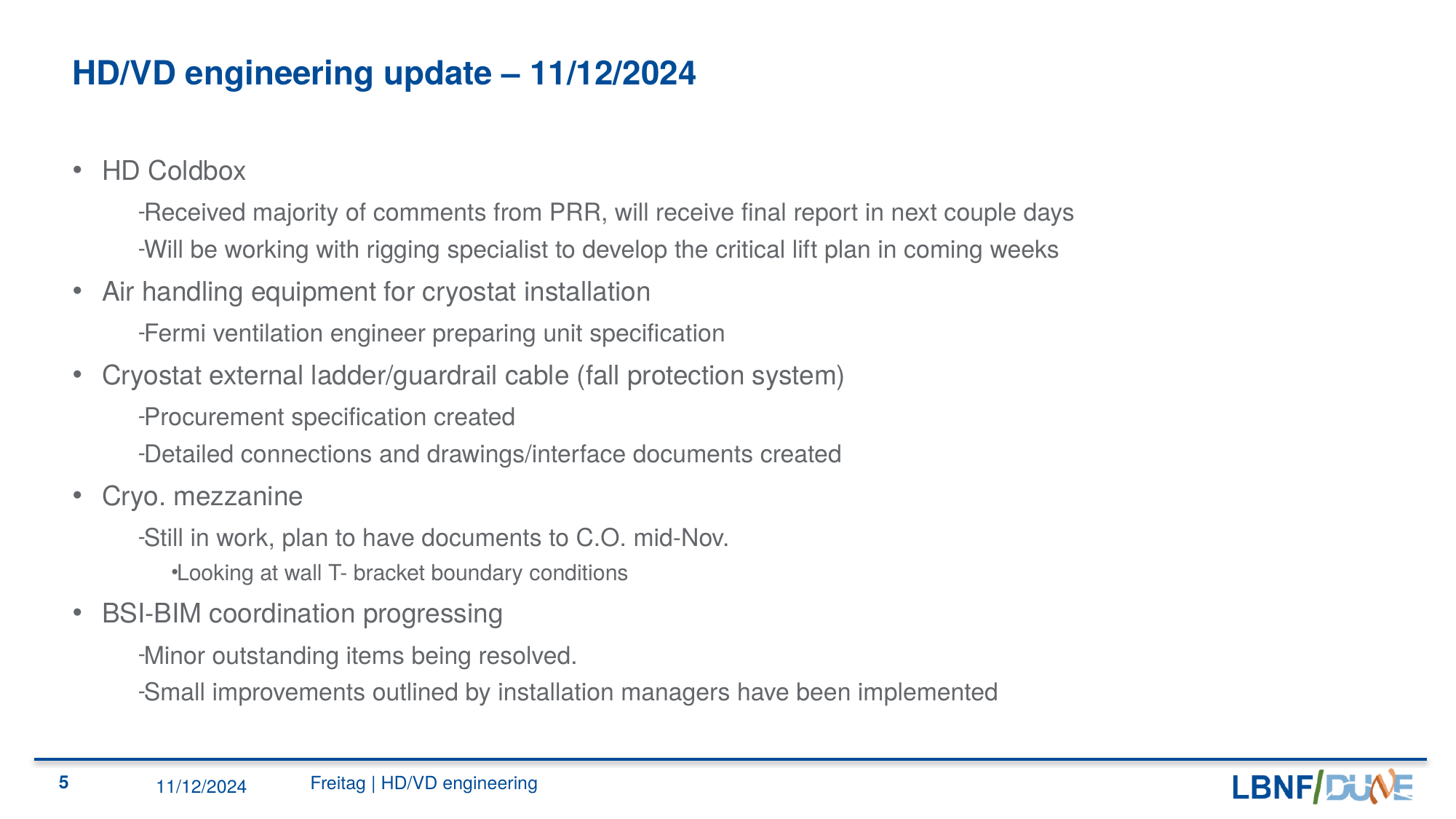

# HD/VD engineering update – 11/12/2024
HD Coldbox
Received majority of comments from PRR, will receive final report in next couple days
Will be working with rigging specialist to develop the critical lift plan in coming weeks
Air handling equipment for cryostat installation
Fermi ventilation engineer preparing unit specification
Cryostat external ladder/guardrail cable (fall protection system)
Procurement specification created
Detailed connections and drawings/interface documents created
Cryo. mezzanine
Still in work, plan to have documents to C.O. mid-Nov.
Looking at wall T- bracket boundary conditions
BSI-BIM coordination progressing
Minor outstanding items being resolved.
Small improvements outlined by installation managers have been implemented
5
11/12/2024
Freitag | HD/VD engineering